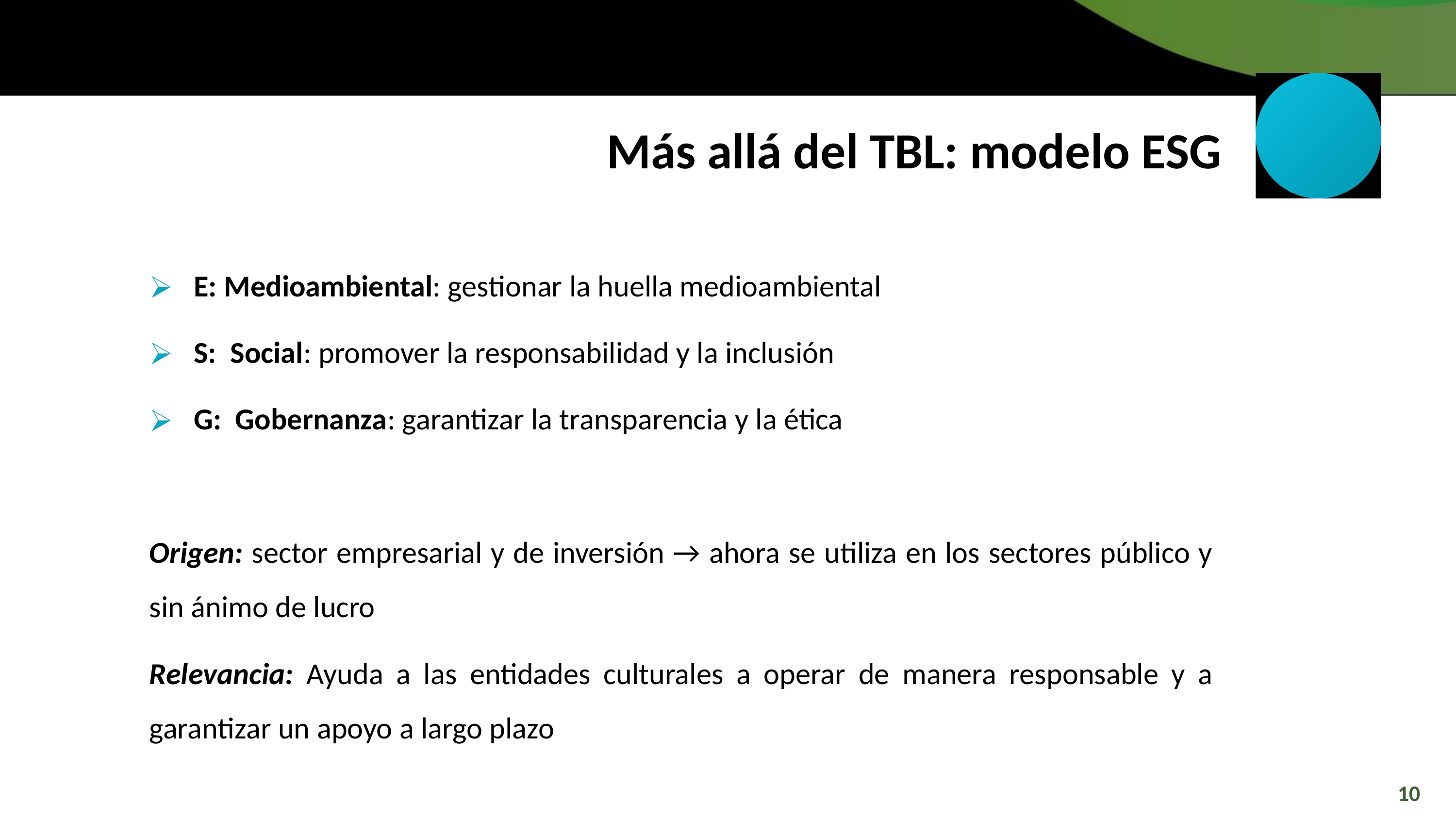

Más allá del TBL: modelo ESG

E: Medioambiental: gestionar la huella medioambiental
S:  Social: promover la responsabilidad y la inclusión
G:  Gobernanza: garantizar la transparencia y la ética

Origen: sector empresarial y de inversión → ahora se utiliza en los sectores público y sin ánimo de lucro
Relevancia: Ayuda a las entidades culturales a operar de manera responsable y a garantizar un apoyo a largo plazo
10